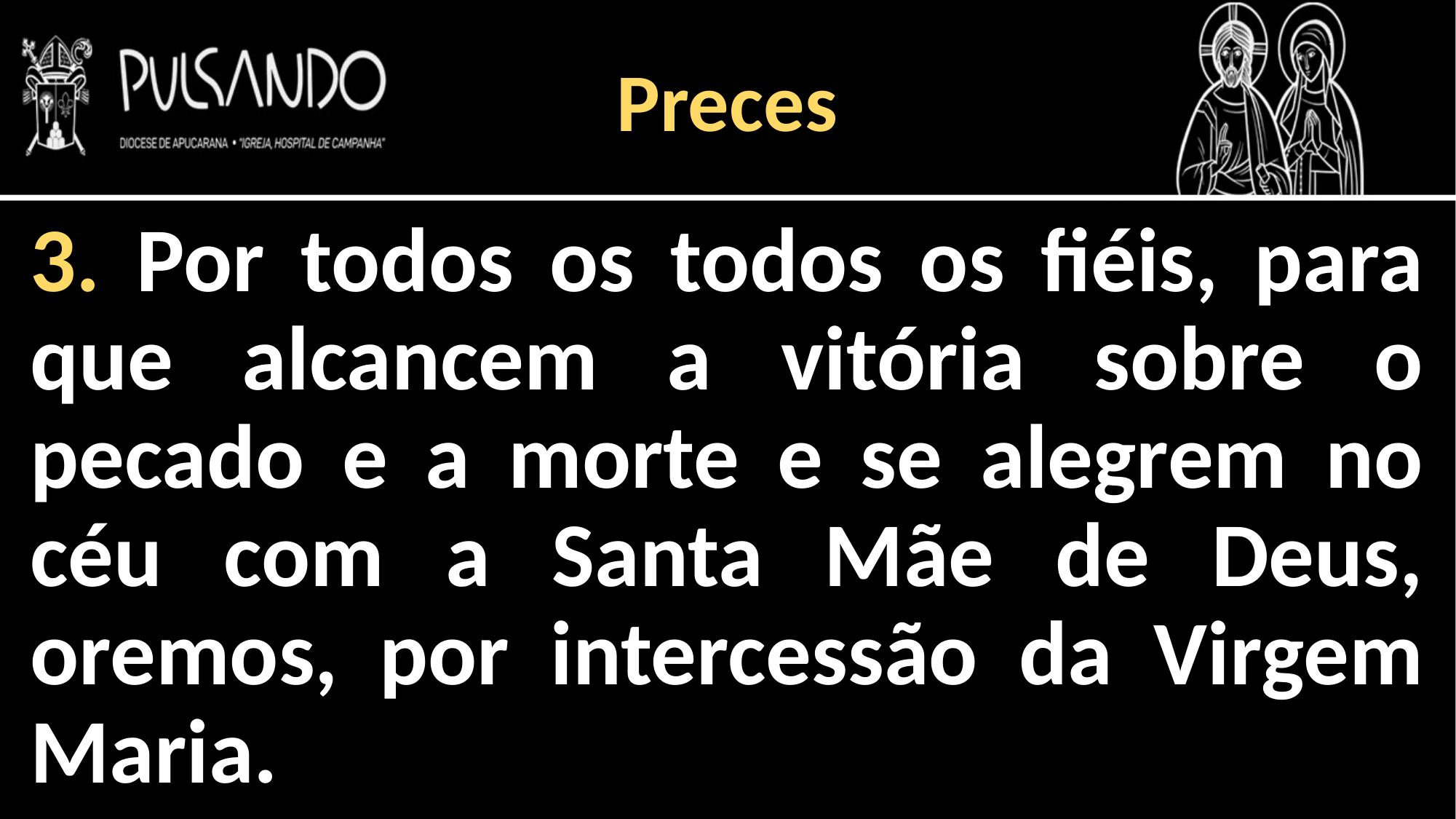

Preces
3. Por todos os todos os fiéis, para que alcancem a vitória sobre o pecado e a morte e se alegrem no céu com a Santa Mãe de Deus, oremos, por intercessão da Virgem Maria.